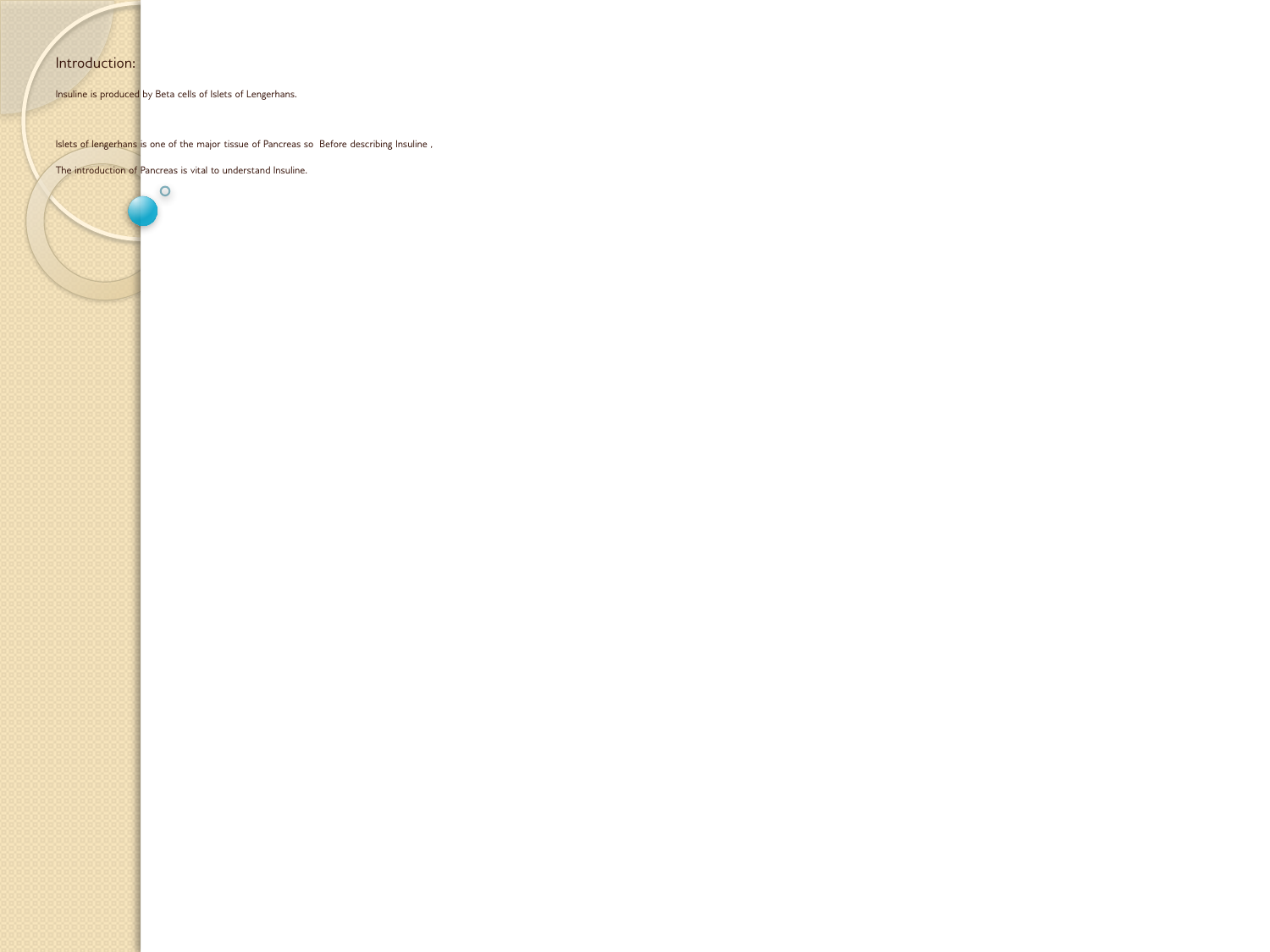

Introduction:
Insuline is produced by Beta cells of Islets of Lengerhans.

Islets of lengerhans is one of the major tissue of Pancreas so  Before describing Insuline ,
The introduction of Pancreas is vital to understand Insuline.